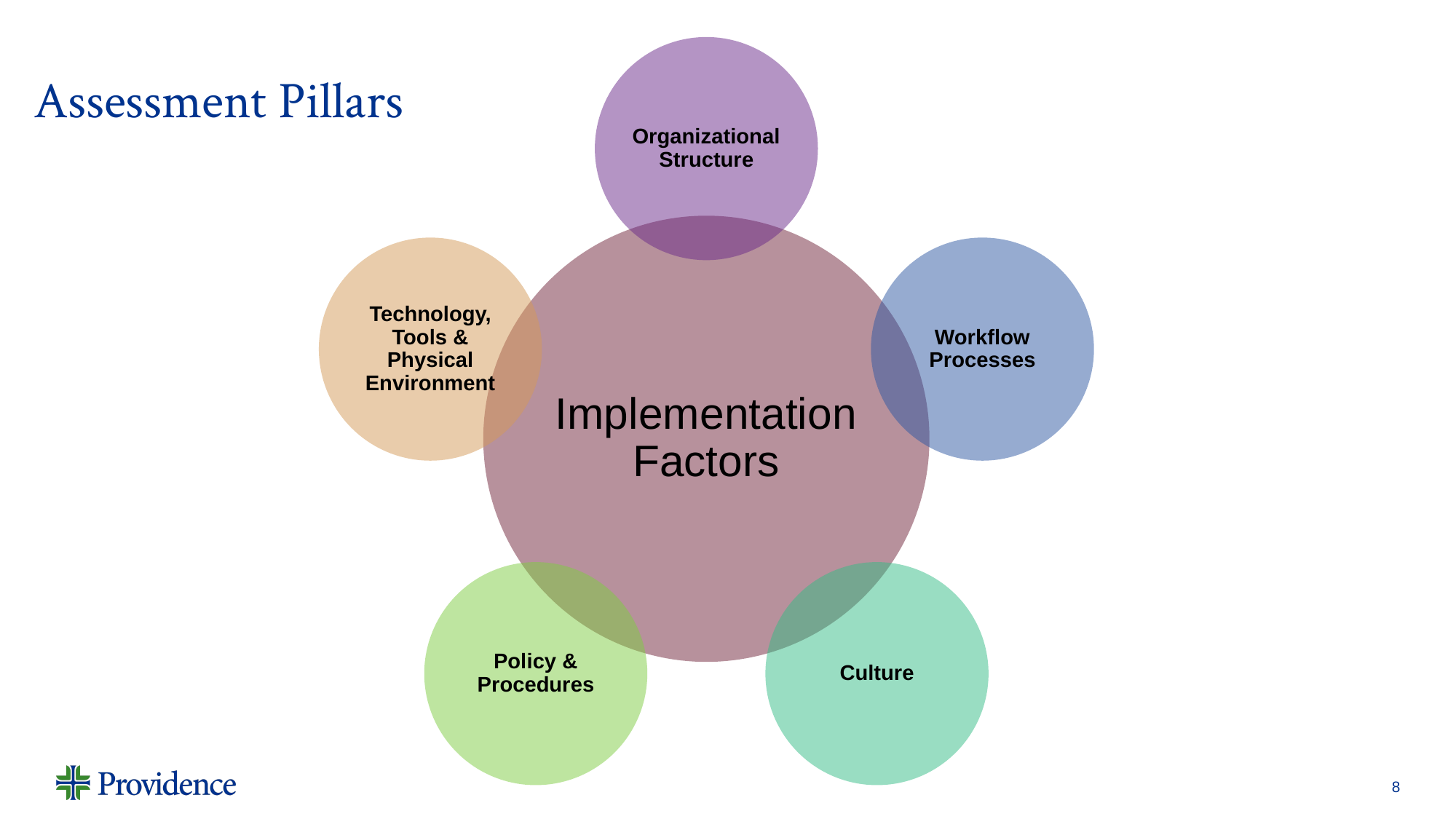

# Assessment Pillars
Implementation Factors
Organizational Structure
Workflow Processes
Culture
Policy & Procedures
Technology, Tools & Physical Environment
8